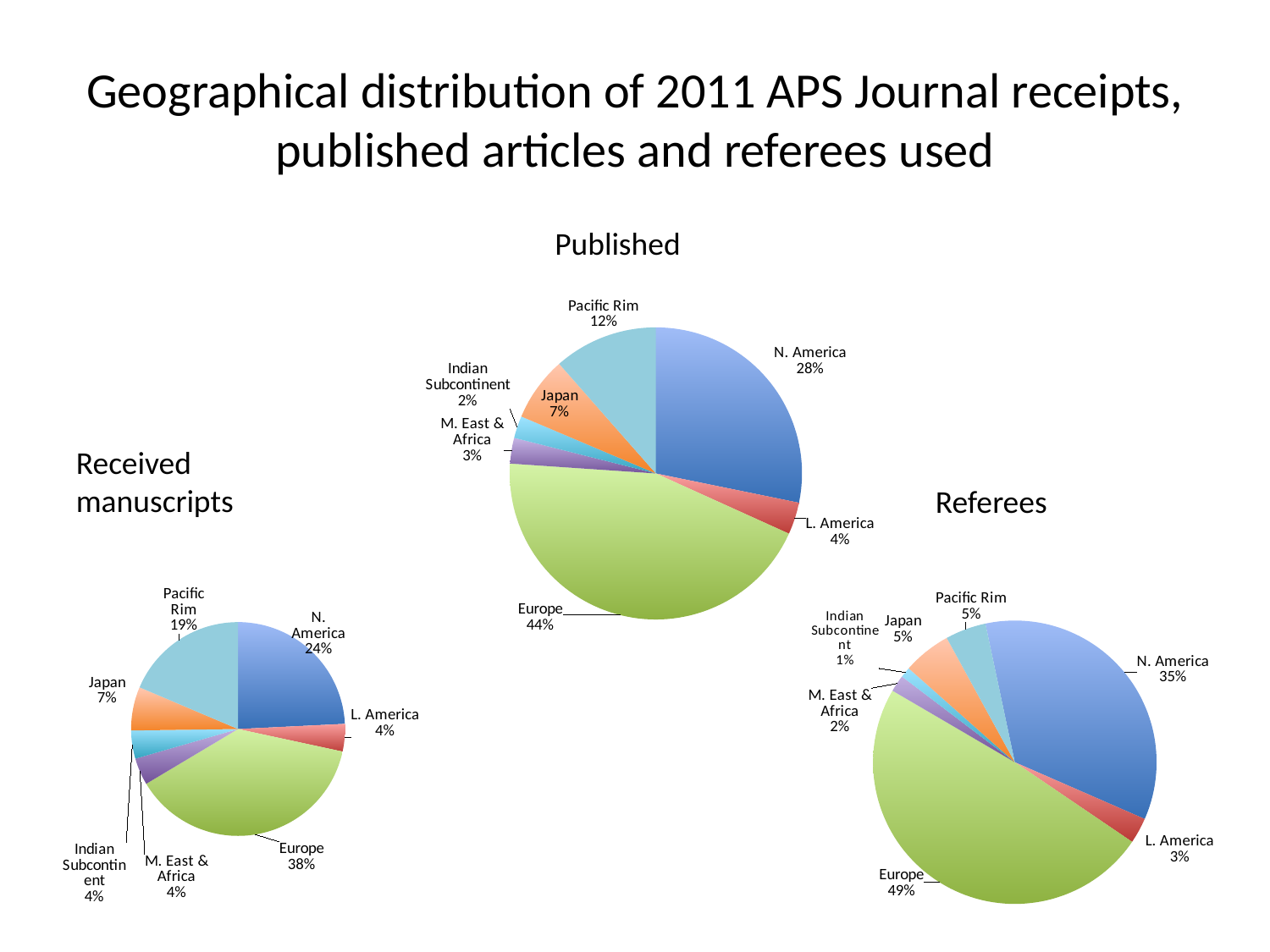

# Geographical distribution of 2011 APS Journal receipts, published articles and referees used
Published

### Chart

| Category | Column1 |
|---|---|
| N. America | 5395.0 |
| L. America | 679.0 |
| Europe | 8469.0 |
| M. East & Africa | 543.0 |
| Indian Subcontinent | 469.0 |
| Japan | 1362.0 |
| Pacific Rim | 2199.0 |
Received manuscripts
Referees

### Chart

| Category |  2 |
|---|---|
| N. America | 8385.0 |
| L. America | 1441.0 |
| Europe | 13162.0 |
| M. East & Africa | 1413.0 |
| Indian Subcontinent | 1478.0 |
| Japan | 2281.0 |
| Pacific Rim | 6446.0 |

### Chart

| Category | Sales |
|---|---|
| N. America | 8892.0 |
| L. America | 748.0 |
| Europe | 12471.0 |
| M. East & Africa | 488.0 |
| Indian Subcontinent | 303.0 |
| Japan | 1400.0 |
| Pacific Rim | 1183.0 |